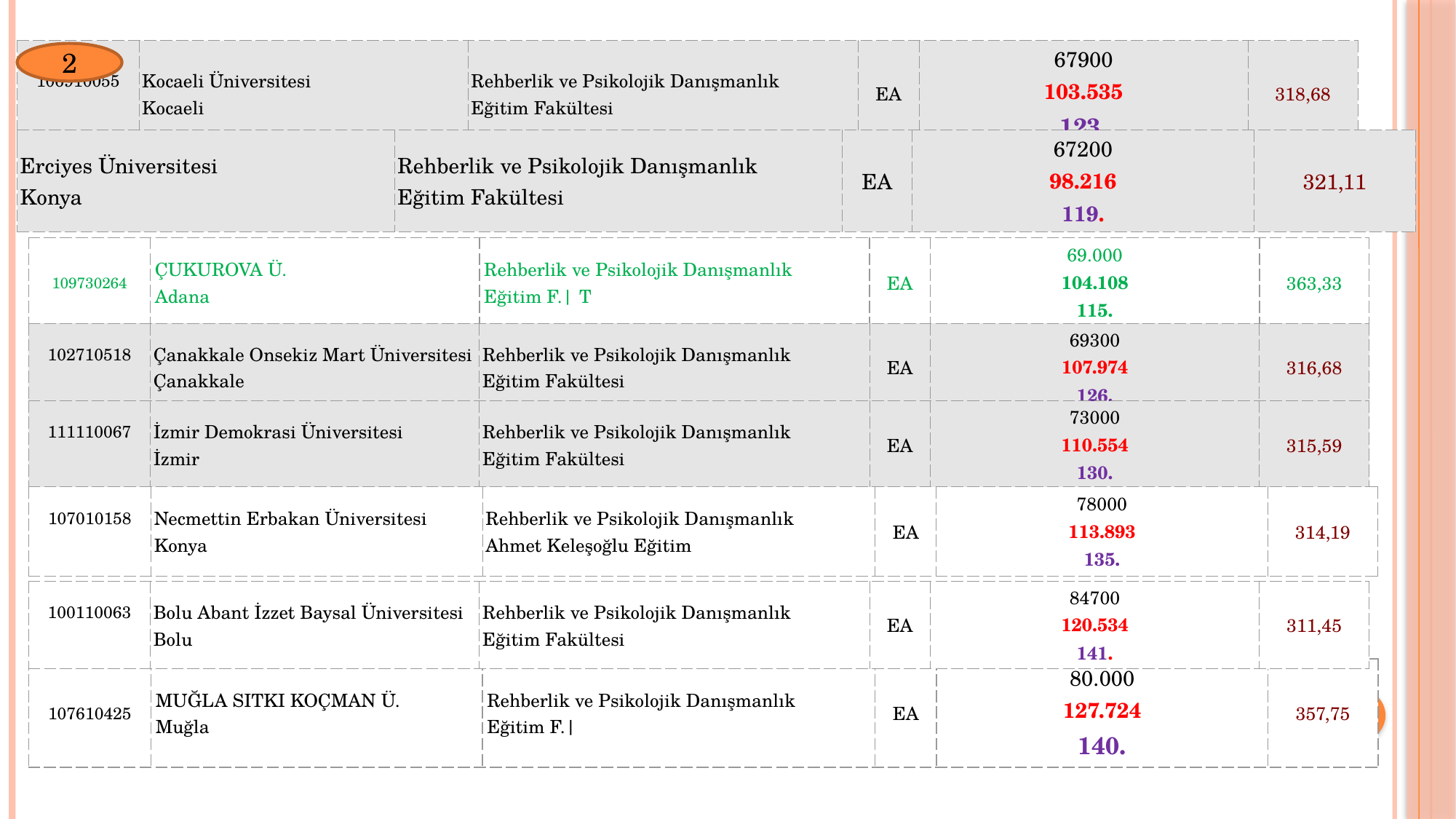

| 106910055 | Kocaeli Üniversitesi Kocaeli | Rehberlik ve Psikolojik Danışmanlık Eğitim Fakültesi | EA | 67900 103.535 123. | 318,68 |
| --- | --- | --- | --- | --- | --- |
2
| Erciyes Üniversitesi Konya | Rehberlik ve Psikolojik Danışmanlık Eğitim Fakültesi | EA | 67200 98.216 119. | 321,11 |
| --- | --- | --- | --- | --- |

| 109730264 | ÇUKUROVA Ü.  Adana | Rehberlik ve Psikolojik Danışmanlık   Eğitim F.| T | EA | 69.000 104.108 115. | 363,33 |
| --- | --- | --- | --- | --- | --- |
| 102710518 | Çanakkale Onsekiz Mart Üniversitesi Çanakkale | Rehberlik ve Psikolojik Danışmanlık Eğitim Fakültesi | EA | 69300 107.974 126. | 316,68 |
| --- | --- | --- | --- | --- | --- |
| 111110067 | İzmir Demokrasi Üniversitesi İzmir | Rehberlik ve Psikolojik Danışmanlık Eğitim Fakültesi | EA | 73000 110.554 130. | 315,59 |
| --- | --- | --- | --- | --- | --- |
| 107010158 | Necmettin Erbakan Üniversitesi Konya | Rehberlik ve Psikolojik Danışmanlık Ahmet Keleşoğlu Eğitim | EA | 78000 113.893 135. | 314,19 |
| --- | --- | --- | --- | --- | --- |
| 100110063 | Bolu Abant İzzet Baysal Üniversitesi Bolu | Rehberlik ve Psikolojik Danışmanlık Eğitim Fakültesi | EA | 84700 120.534 141. | 311,45 |
| --- | --- | --- | --- | --- | --- |
| 107610425 | MUĞLA SITKI KOÇMAN Ü.  Muğla | Rehberlik ve Psikolojik Danışmanlık  Eğitim F.| T | EA | 80.000 127.724 140. | 357,75 |
| --- | --- | --- | --- | --- | --- |
41